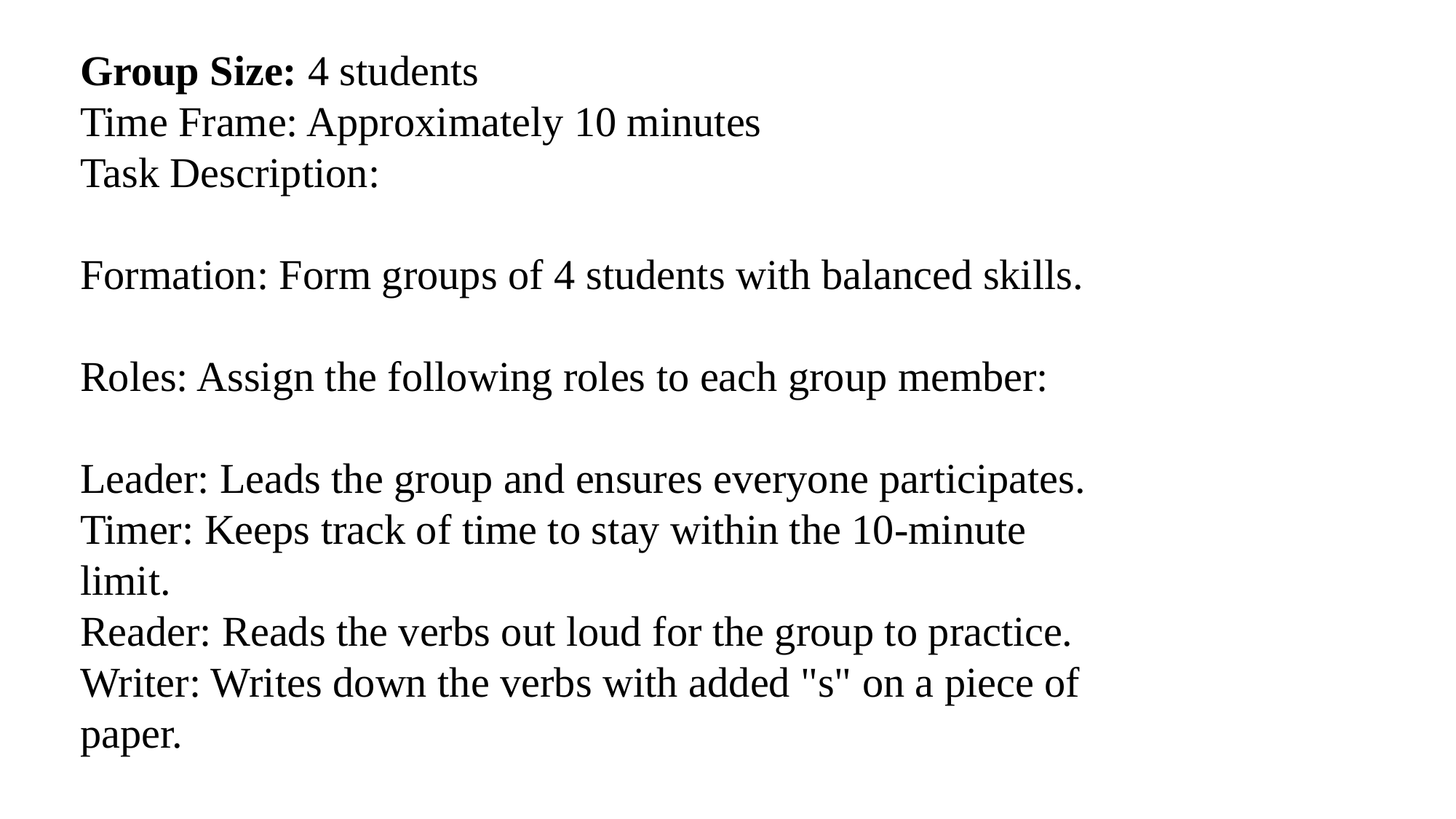

Group Size: 4 studentsTime Frame: Approximately 10 minutesTask Description: Formation: Form groups of 4 students with balanced skills. Roles: Assign the following roles to each group member: Leader: Leads the group and ensures everyone participates.Timer: Keeps track of time to stay within the 10-minute limit.Reader: Reads the verbs out loud for the group to practice.Writer: Writes down the verbs with added "s" on a piece of paper.